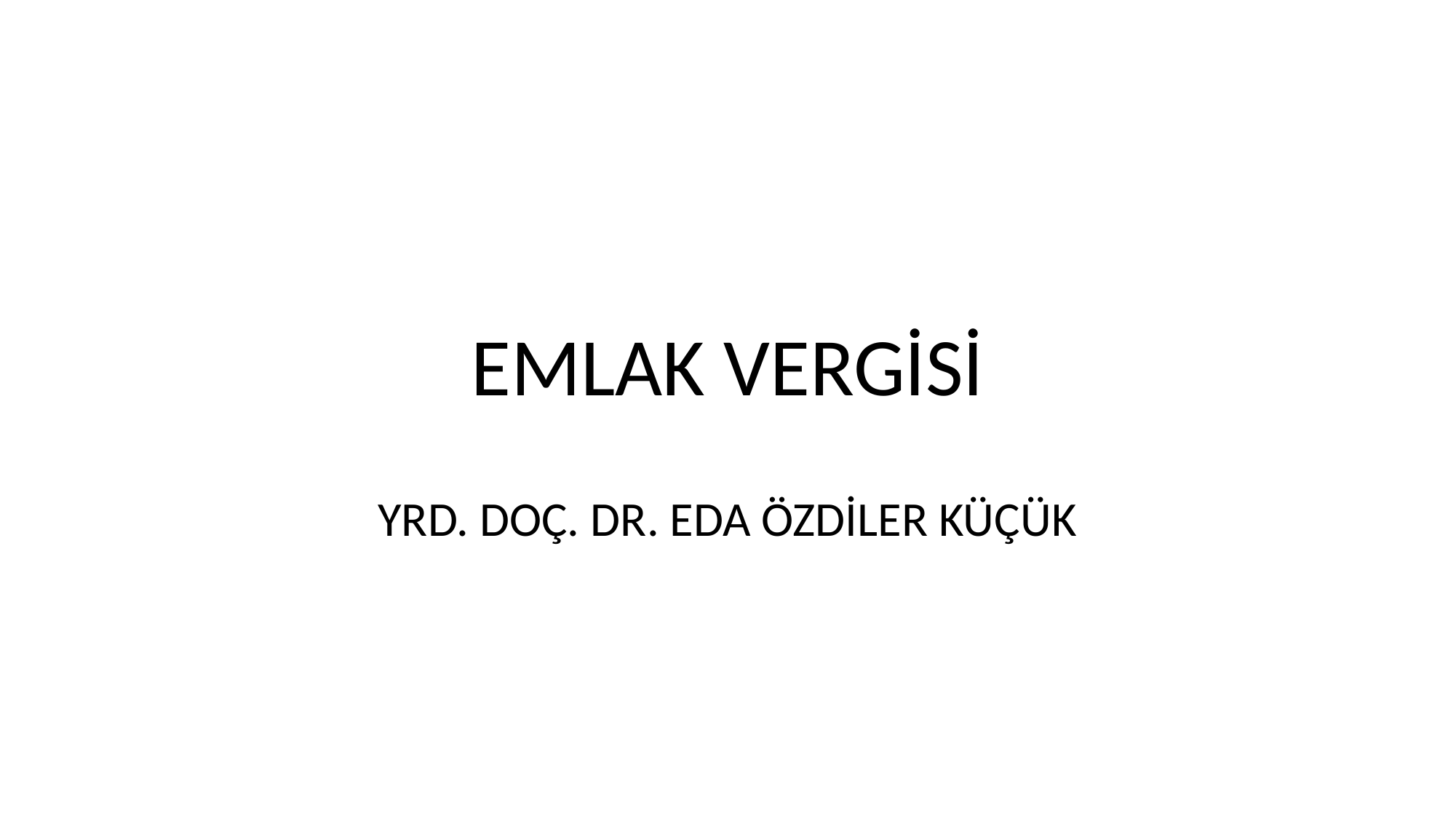

# EMLAK VERGİSİ

YRD. DOÇ. DR. EDA ÖZDİLER KÜÇÜK